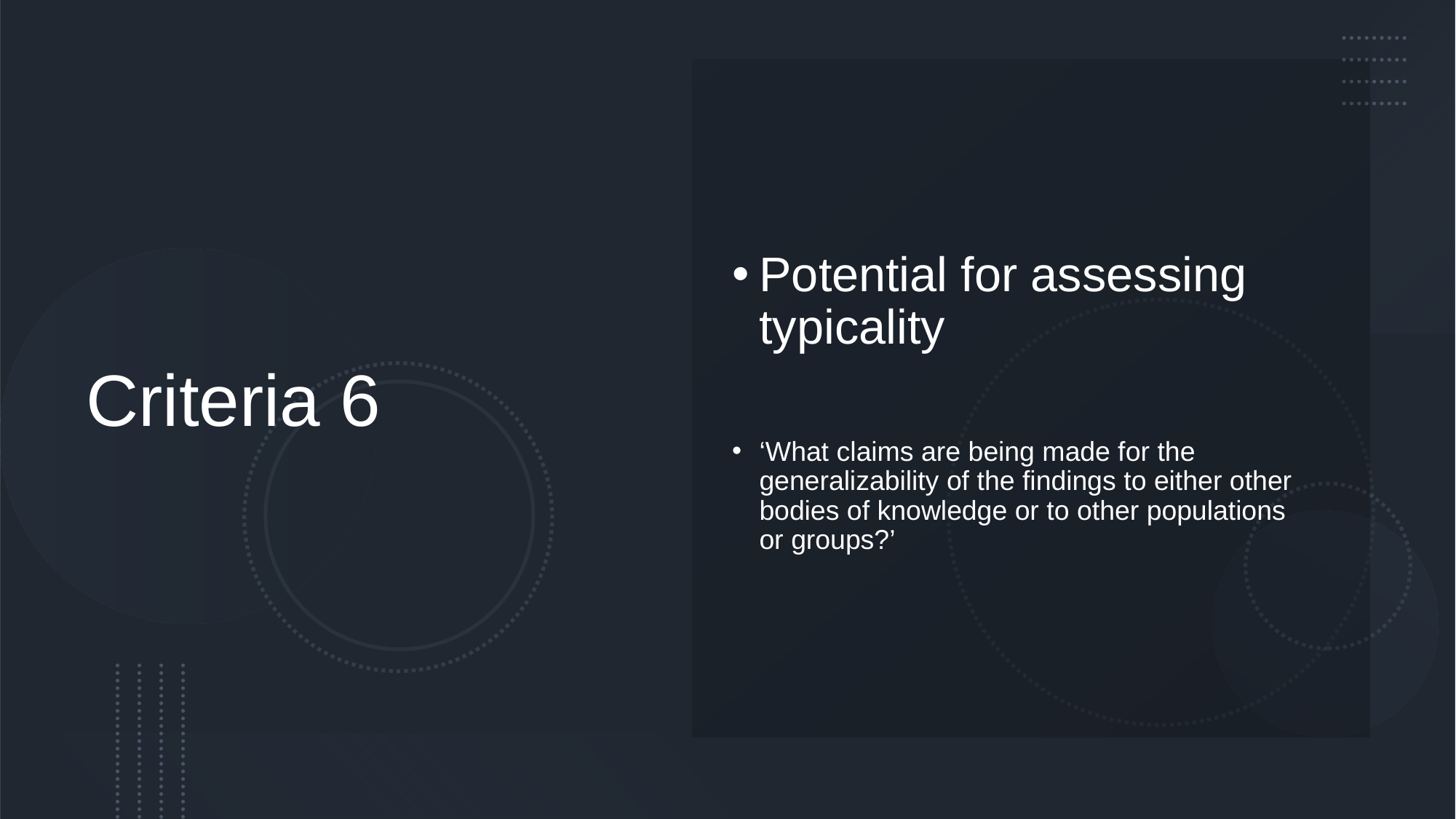

# Criteria 6
Potential for assessing typicality

‘What claims are being made for the generalizability of the findings to either other bodies of knowledge or to other populations or groups?’